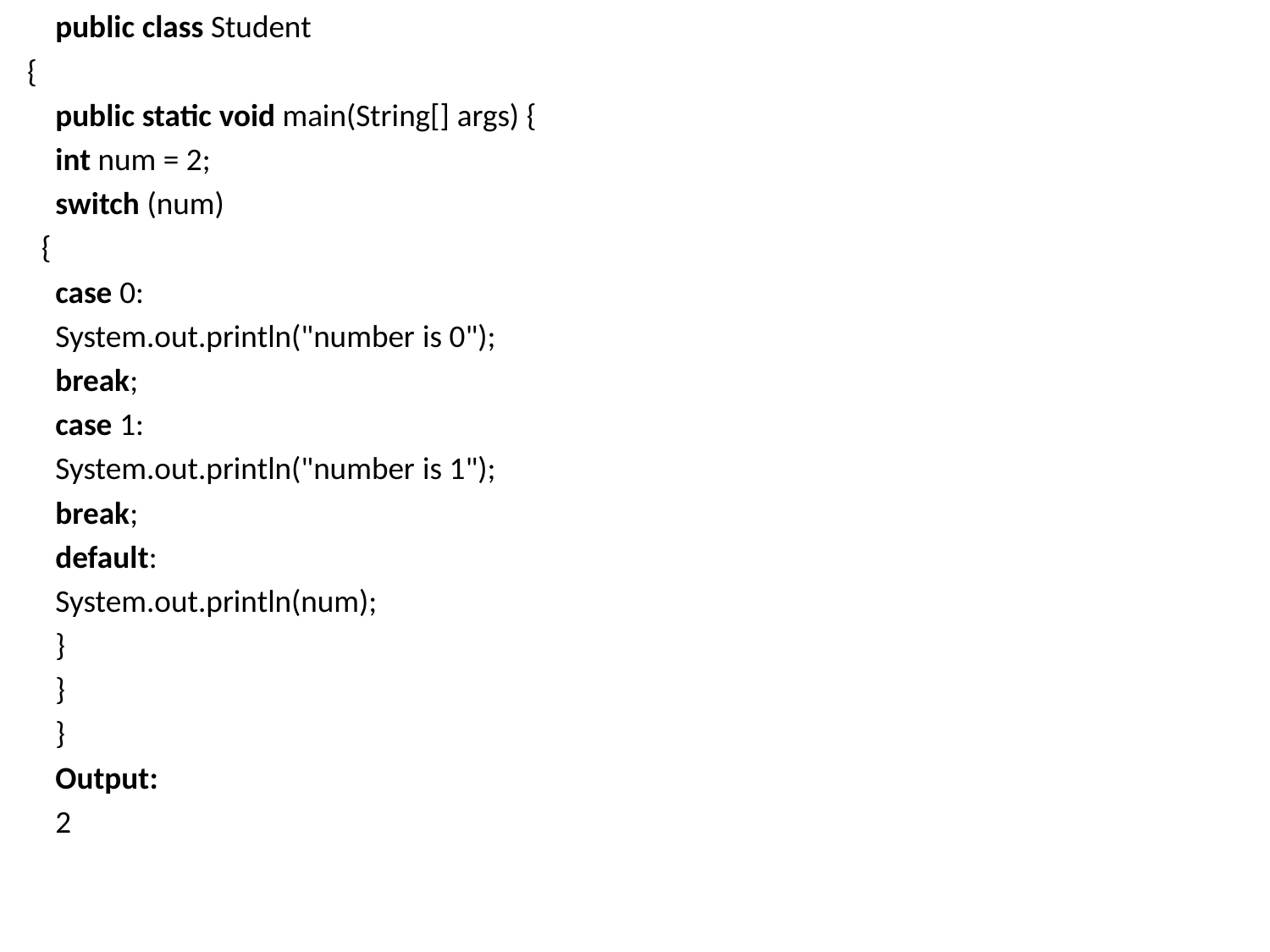

public class Student
  {
	public static void main(String[] args) {
	int num = 2;
	switch (num)
    {
	case 0:
	System.out.println("number is 0");
	break;
	case 1:
	System.out.println("number is 1");
	break;
	default:
	System.out.println(num);
	}
	}
	}
	Output:
	2